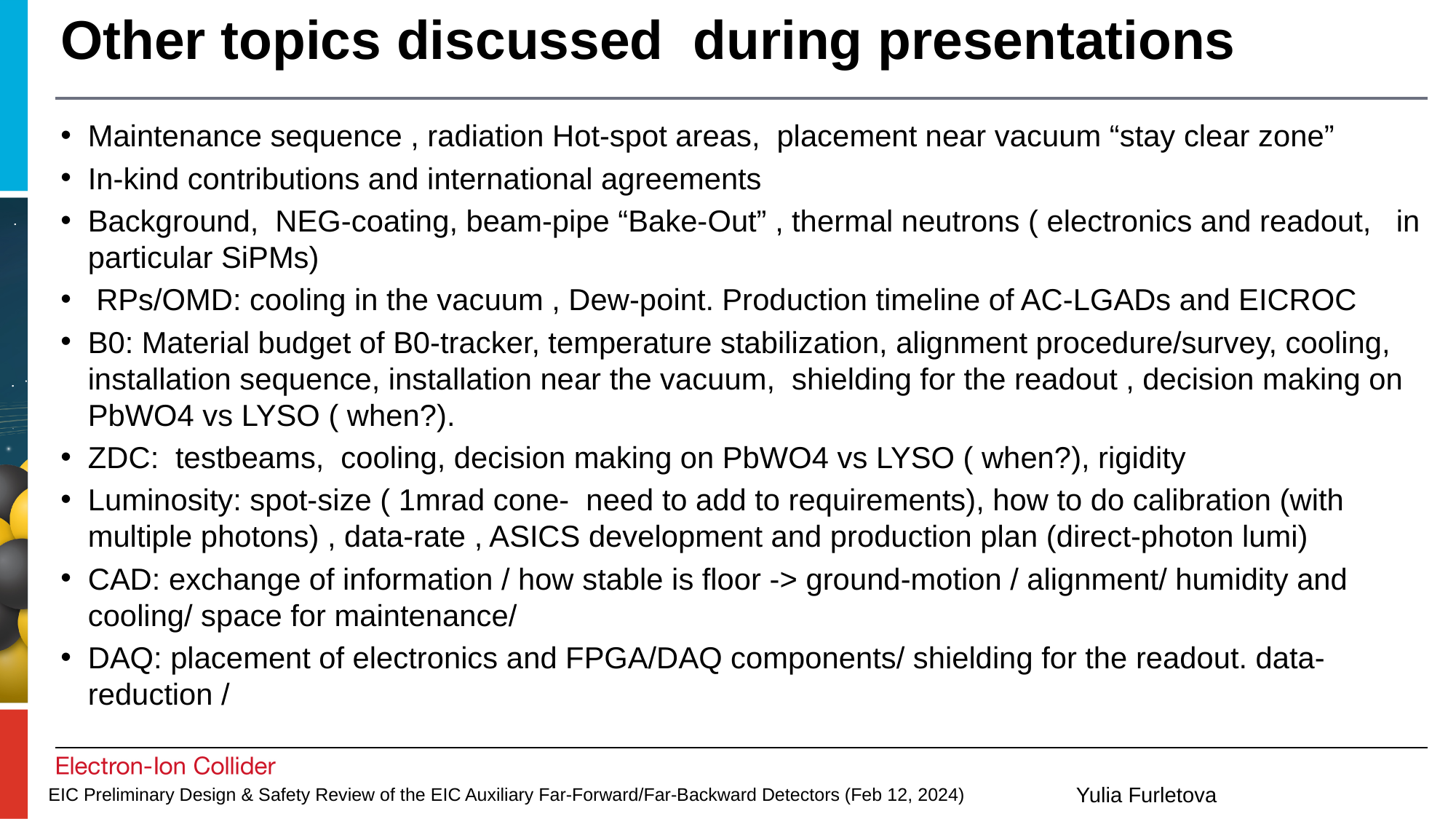

# Other topics discussed  during presentations
Maintenance sequence , radiation Hot-spot areas,  placement near vacuum “stay clear zone”
In-kind contributions and international agreements
Background,  NEG-coating, beam-pipe “Bake-Out” , thermal neutrons ( electronics and readout,   in particular SiPMs)
 RPs/OMD: cooling in the vacuum , Dew-point. Production timeline of AC-LGADs and EICROC
B0: Material budget of B0-tracker, temperature stabilization, alignment procedure/survey, cooling,  installation sequence, installation near the vacuum,  shielding for the readout , decision making on PbWO4 vs LYSO ( when?).
ZDC:  testbeams,  cooling, decision making on PbWO4 vs LYSO ( when?), rigidity
Luminosity: spot-size ( 1mrad cone-  need to add to requirements), how to do calibration (with multiple photons) , data-rate , ASICS development and production plan (direct-photon lumi)
CAD: exchange of information / how stable is floor -> ground-motion / alignment/ humidity and cooling/ space for maintenance/
DAQ: placement of electronics and FPGA/DAQ components/ shielding for the readout. data-reduction /